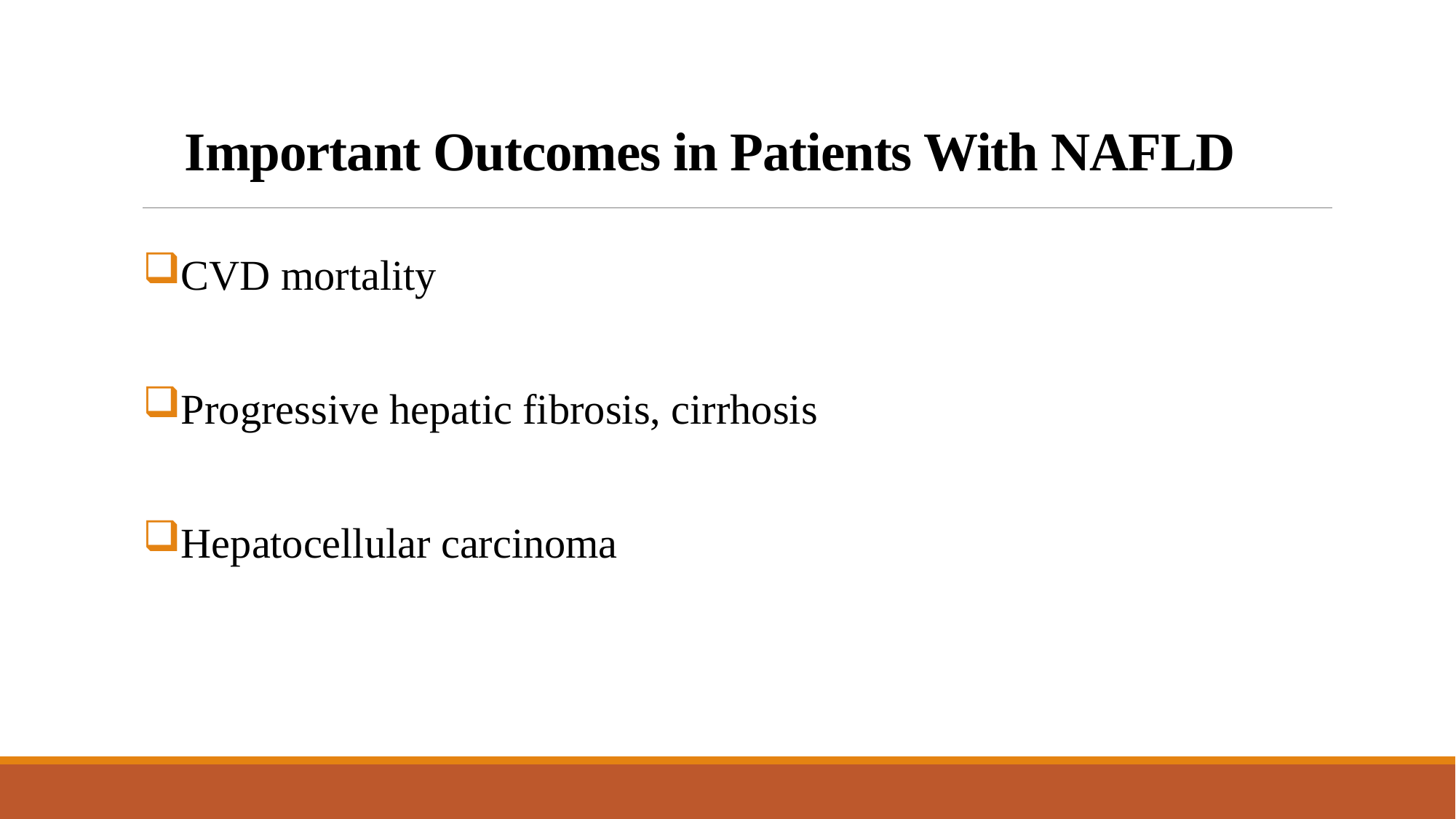

# Important Outcomes in Patients With NAFLD
CVD mortality

Progressive hepatic fibrosis, cirrhosis

Hepatocellular carcinoma